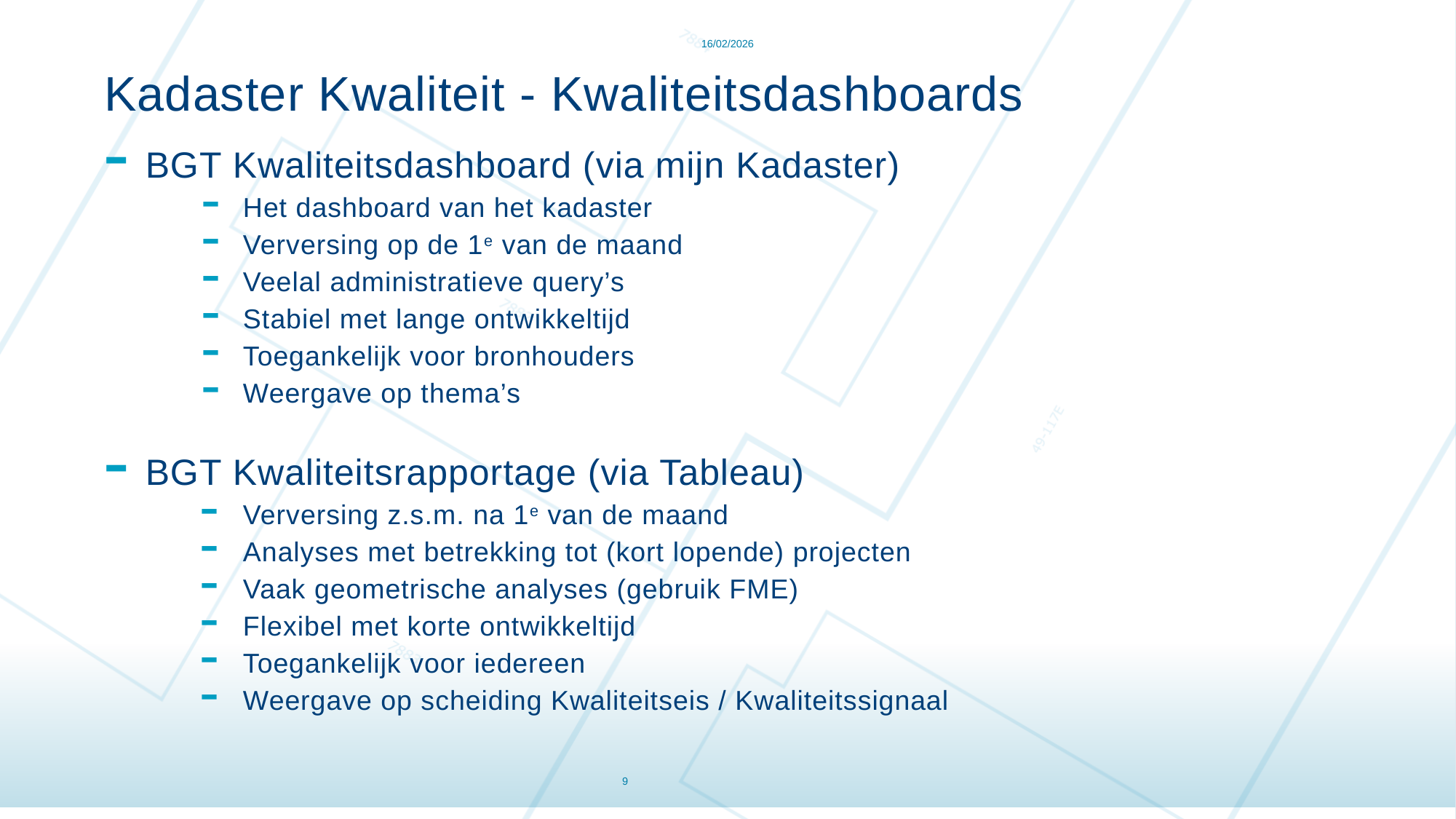

16/02/2026
Kadaster Kwaliteit - Kwaliteitsdashboards
BGT Kwaliteitsdashboard (via mijn Kadaster)
Het dashboard van het kadaster
Verversing op de 1e van de maand
Veelal administratieve query’s
Stabiel met lange ontwikkeltijd
Toegankelijk voor bronhouders
Weergave op thema’s

BGT Kwaliteitsrapportage (via Tableau)
Verversing z.s.m. na 1e van de maand
Analyses met betrekking tot (kort lopende) projecten
Vaak geometrische analyses (gebruik FME)
Flexibel met korte ontwikkeltijd
Toegankelijk voor iedereen
Weergave op scheiding Kwaliteitseis / Kwaliteitssignaal

#

9